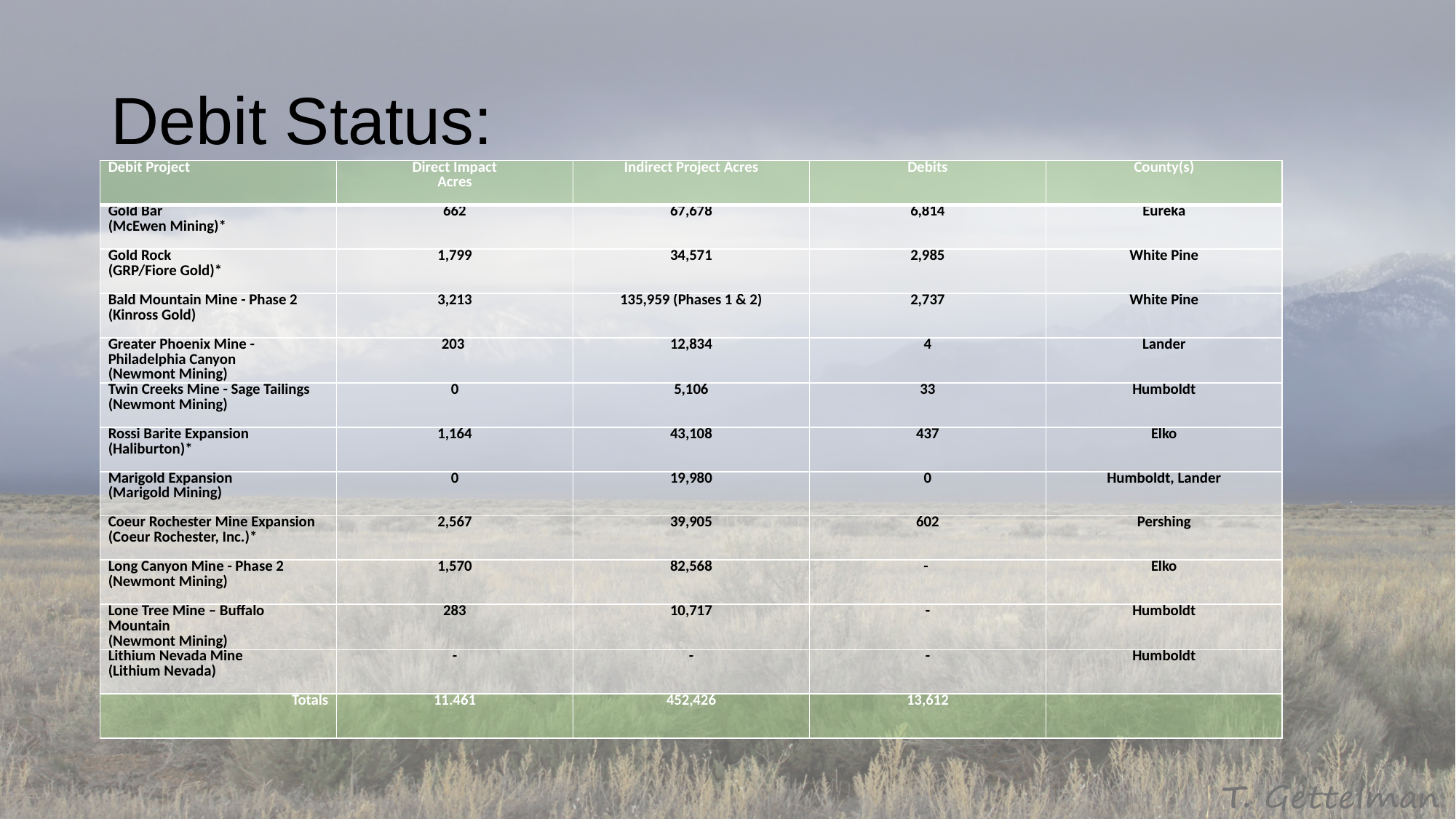

# Debit Status:
| Debit Project | Direct Impact Acres | Indirect Project Acres | Debits | County(s) |
| --- | --- | --- | --- | --- |
| Gold Bar (McEwen Mining)\* | 662 | 67,678 | 6,814 | Eureka |
| Gold Rock (GRP/Fiore Gold)\* | 1,799 | 34,571 | 2,985 | White Pine |
| Bald Mountain Mine - Phase 2 (Kinross Gold) | 3,213 | 135,959 (Phases 1 & 2) | 2,737 | White Pine |
| Greater Phoenix Mine - Philadelphia Canyon (Newmont Mining) | 203 | 12,834 | 4 | Lander |
| Twin Creeks Mine - Sage Tailings (Newmont Mining) | 0 | 5,106 | 33 | Humboldt |
| Rossi Barite Expansion (Haliburton)\* | 1,164 | 43,108 | 437 | Elko |
| Marigold Expansion (Marigold Mining) | 0 | 19,980 | 0 | Humboldt, Lander |
| Coeur Rochester Mine Expansion (Coeur Rochester, Inc.)\* | 2,567 | 39,905 | 602 | Pershing |
| Long Canyon Mine - Phase 2 (Newmont Mining) | 1,570 | 82,568 | - | Elko |
| Lone Tree Mine – Buffalo Mountain (Newmont Mining) | 283 | 10,717 | - | Humboldt |
| Lithium Nevada Mine (Lithium Nevada) | - | - | - | Humboldt |
| Totals | 11.461 | 452,426 | 13,612 |  |